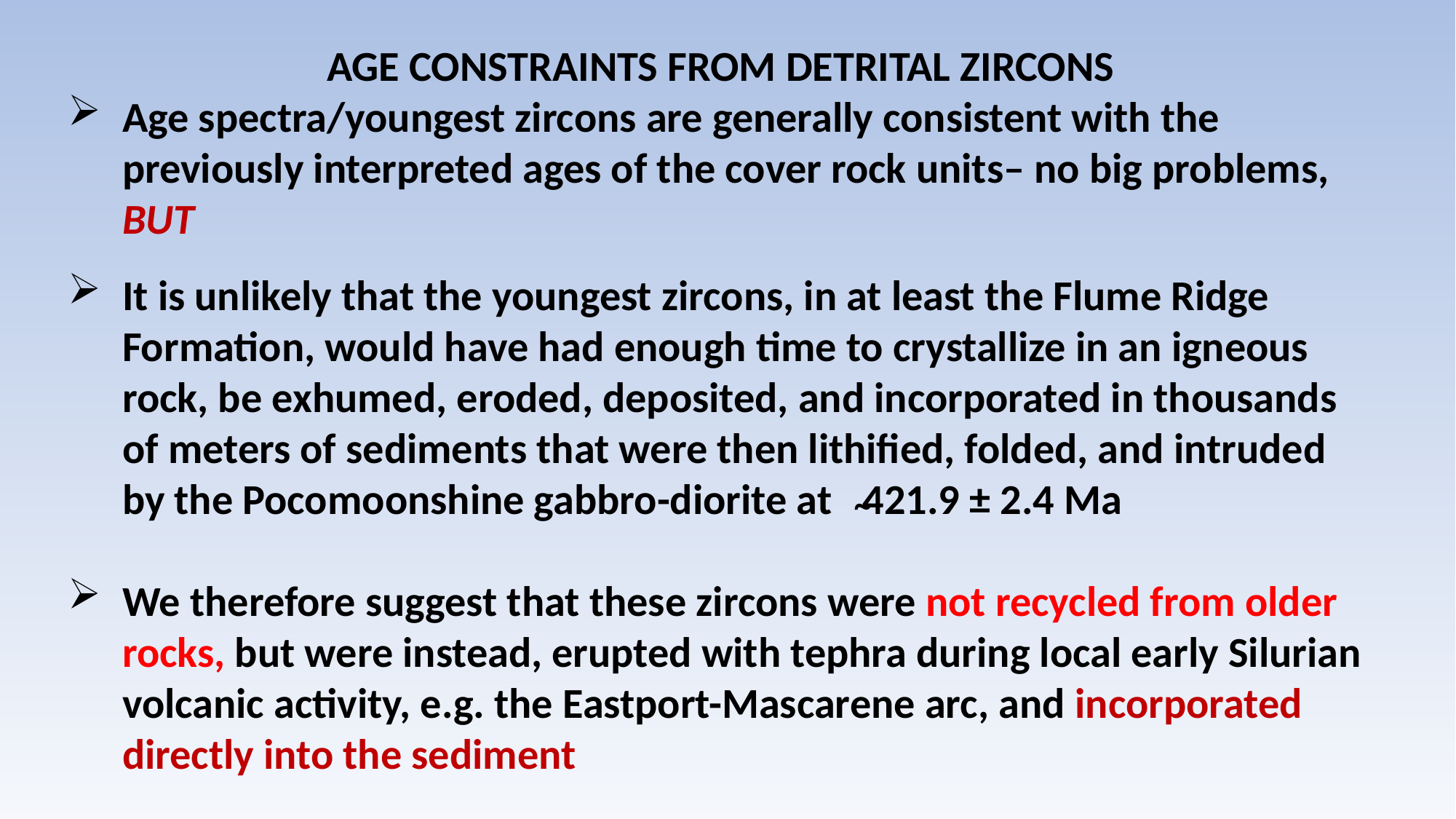

AGE CONSTRAINTS FROM DETRITAL ZIRCONS
Age spectra/youngest zircons are generally consistent with the previously interpreted ages of the cover rock units– no big problems, BUT

It is unlikely that the youngest zircons, in at least the Flume Ridge Formation, would have had enough time to crystallize in an igneous rock, be exhumed, eroded, deposited, and incorporated in thousands of meters of sediments that were then lithified, folded, and intruded by the Pocomoonshine gabbro-diorite at   ̴421.9 ± 2.4 Ma

We therefore suggest that these zircons were not recycled from older rocks, but were instead, erupted with tephra during local early Silurian volcanic activity, e.g. the Eastport-Mascarene arc, and incorporated directly into the sediment